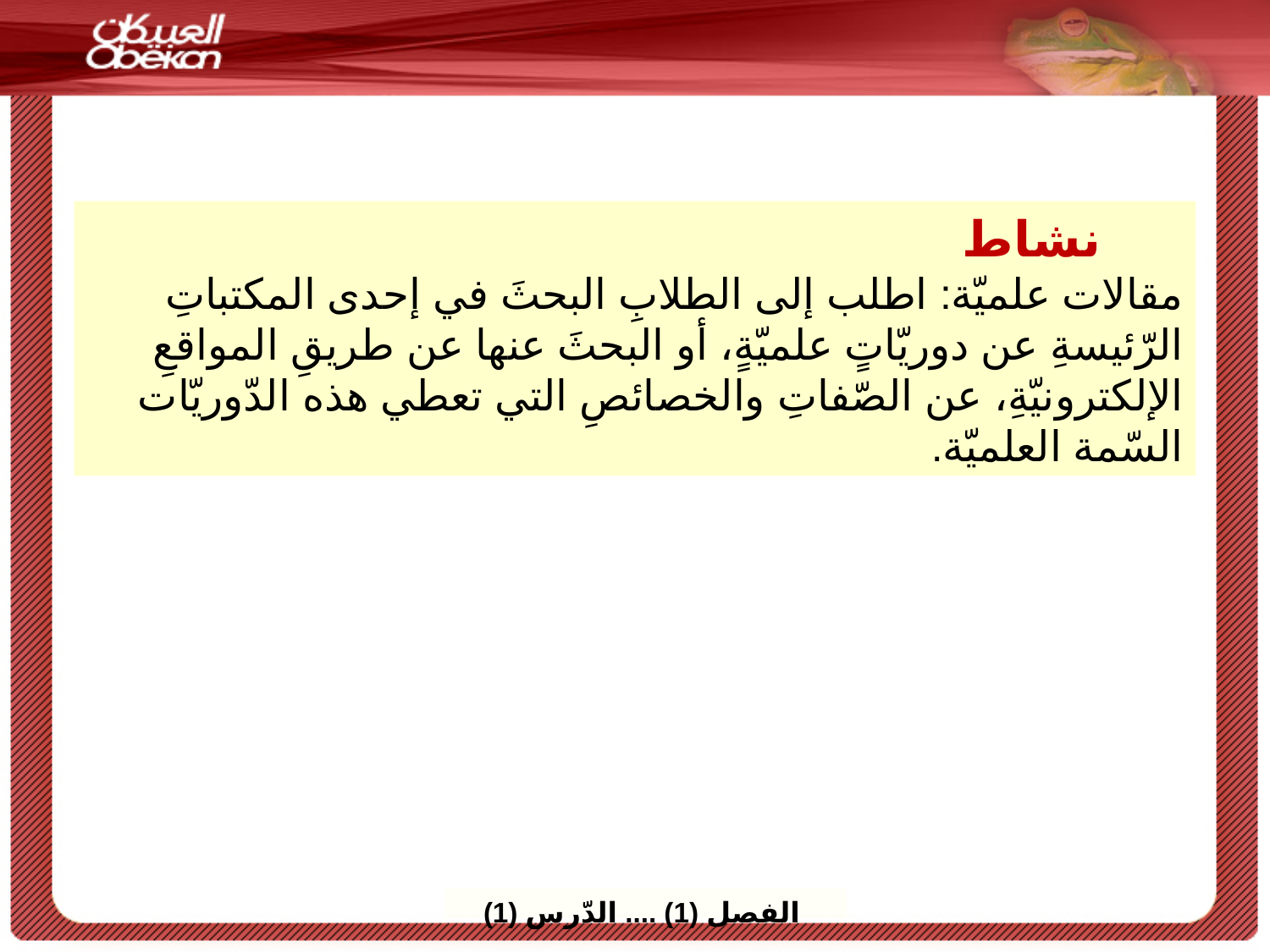

نشاط
مقالات علميّة: اطلب إلى الطلابِ البحثَ في إحدى المكتباتِ الرّئيسةِ عن دوريّاتٍ علميّةٍ، أو البحثَ عنها عن طريقِ المواقعِ الإلكترونيّةِ، عن الصّفاتِ والخصائصِ التي تعطي هذه الدّوريّات السّمة العلميّة.
 الفصل (1) .... الدّرس (1)